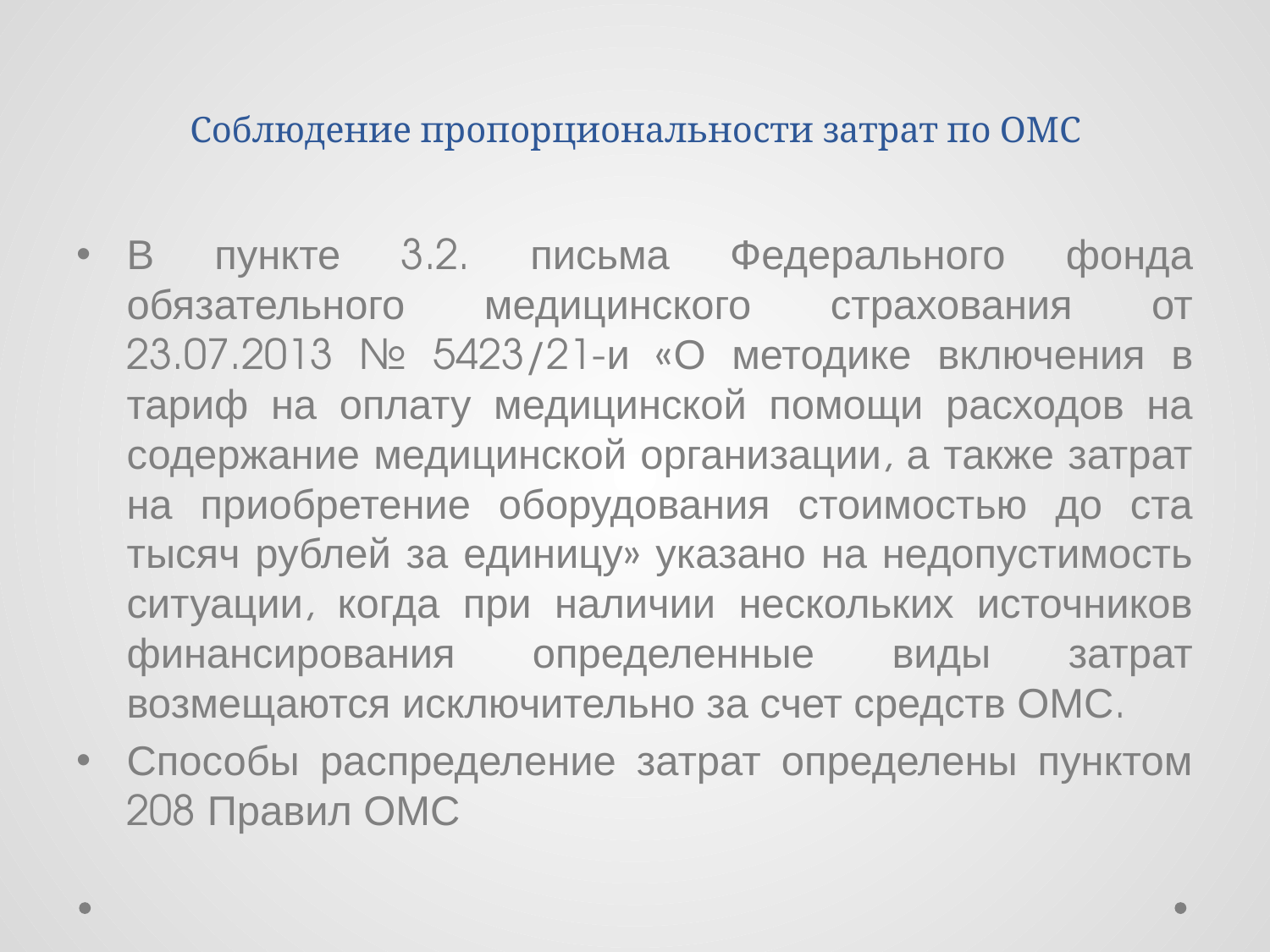

# Соблюдение пропорциональности затрат по ОМС
В пункте 3.2. письма Федерального фонда обязательного медицинского страхования от 23.07.2013 № 5423/21-и «О методике включения в тариф на оплату медицинской помощи расходов на содержание медицинской организации, а также затрат на приобретение оборудования стоимостью до ста тысяч рублей за единицу» указано на недопустимость ситуации, когда при наличии нескольких источников финансирования определенные виды затрат возмещаются исключительно за счет средств ОМС.
Способы распределение затрат определены пунктом 208 Правил ОМС